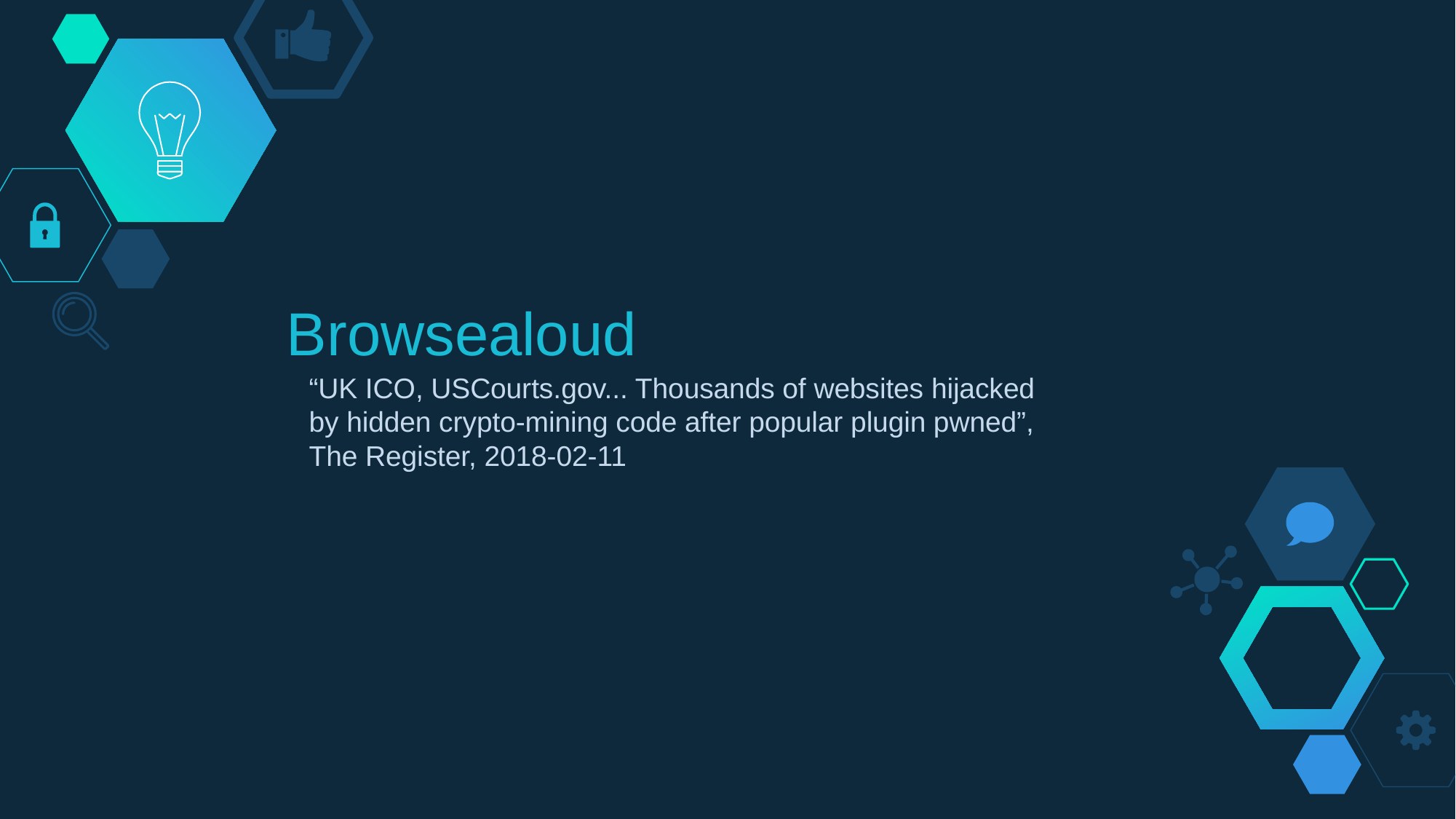

# Browsealoud
“UK ICO, USCourts.gov... Thousands of websites hijacked by hidden crypto-mining code after popular plugin pwned”, The Register, 2018-02-11